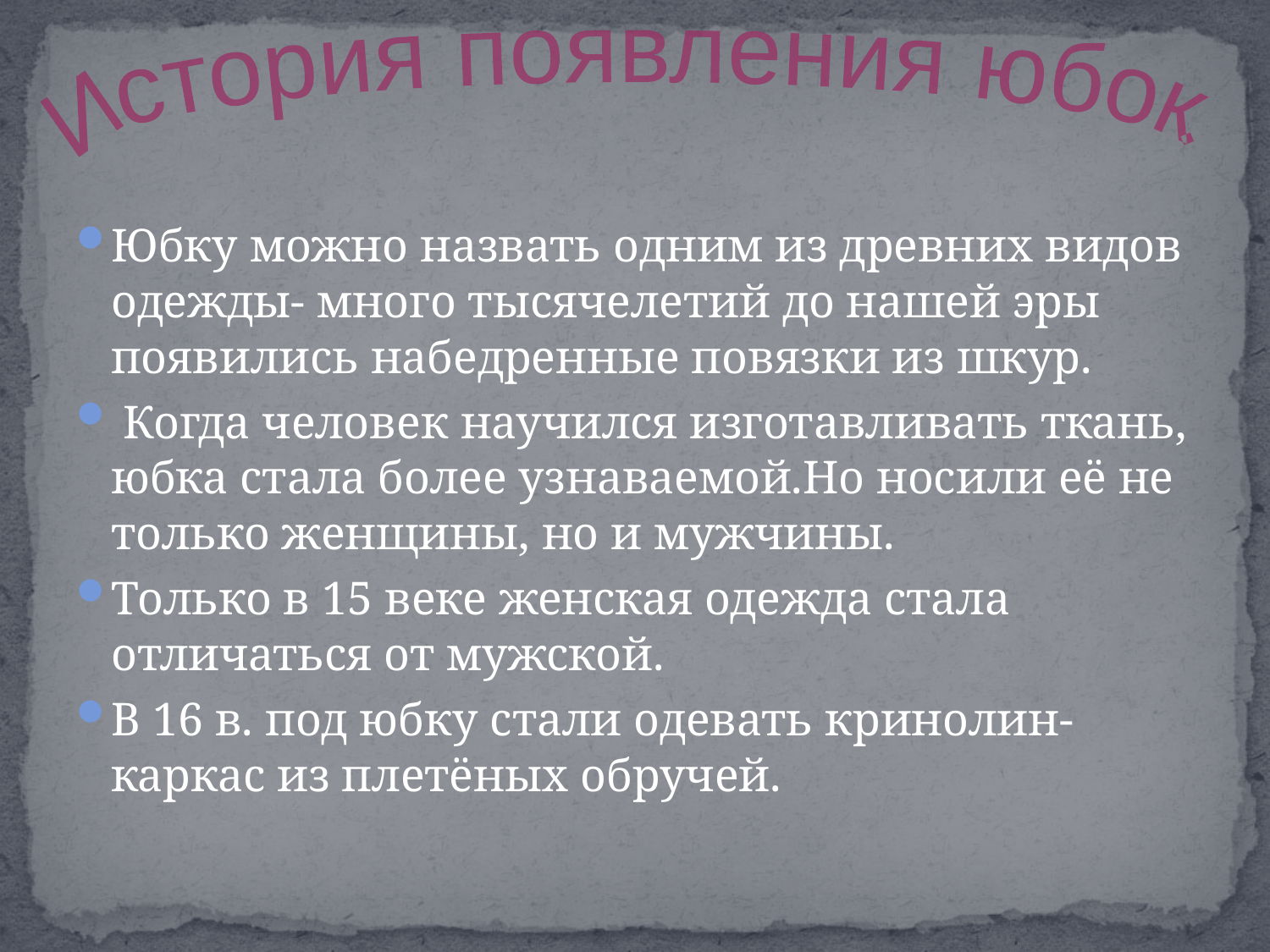

История появления юбок.
Юбку можно назвать одним из древних видов одежды- много тысячелетий до нашей эры появились набедренные повязки из шкур.
 Когда человек научился изготавливать ткань, юбка стала более узнаваемой.Но носили её не только женщины, но и мужчины.
Только в 15 веке женская одежда стала отличаться от мужской.
В 16 в. под юбку стали одевать кринолин-         каркас из плетёных обручей.